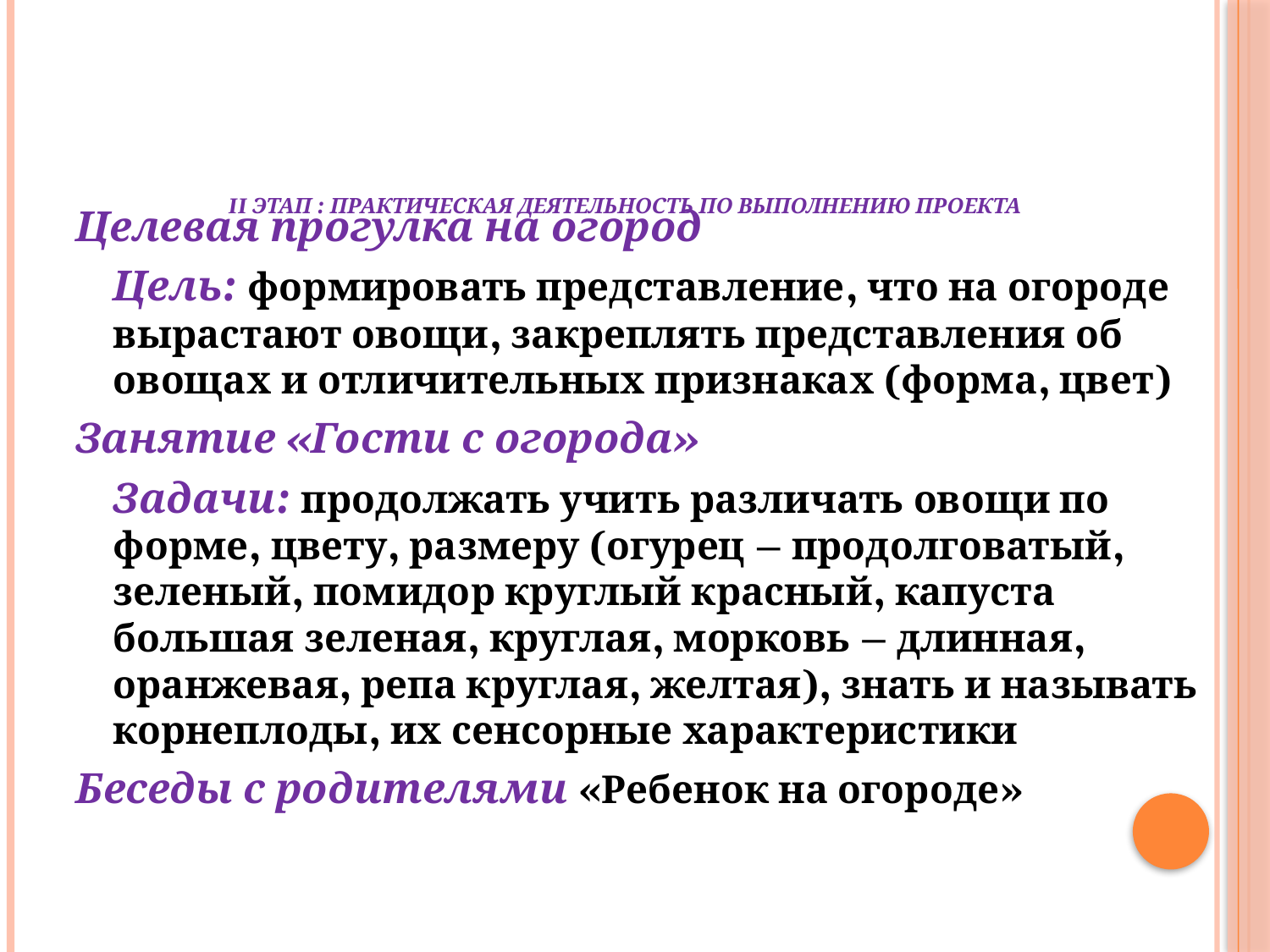

# II этап : Практическая деятельность по выполнению проекта

Целевая прогулка на огород
	Цель: формировать представление, что на огороде вырастают овощи, закреплять представления об овощах и отличительных признаках (форма, цвет)
Занятие «Гости с огорода»
	Задачи: продолжать учить различать овощи по форме, цвету, размеру (огурец – продолговатый, зеленый, помидор круглый красный, капуста большая зеленая, круглая, морковь – длинная, оранжевая, репа круглая, желтая), знать и называть корнеплоды, их сенсорные характеристики
Беседы с родителями «Ребенок на огороде»